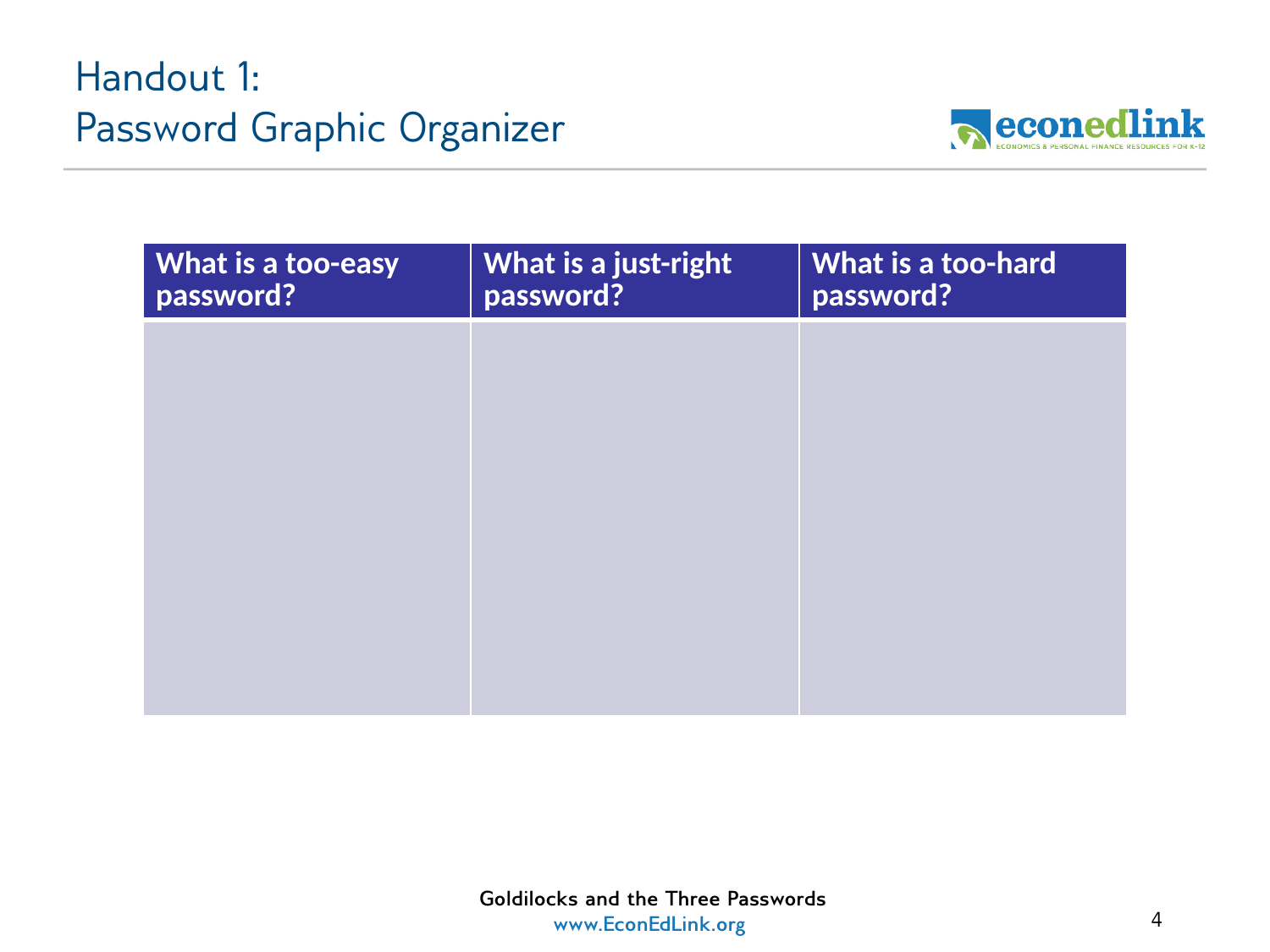

# Handout 1: Password Graphic Organizer
| What is a too-easy password? | What is a just-right password? | What is a too-hard password? |
| --- | --- | --- |
|  |  |  |
Goldilocks and the Three Passwords
www.EconEdLink.org
4